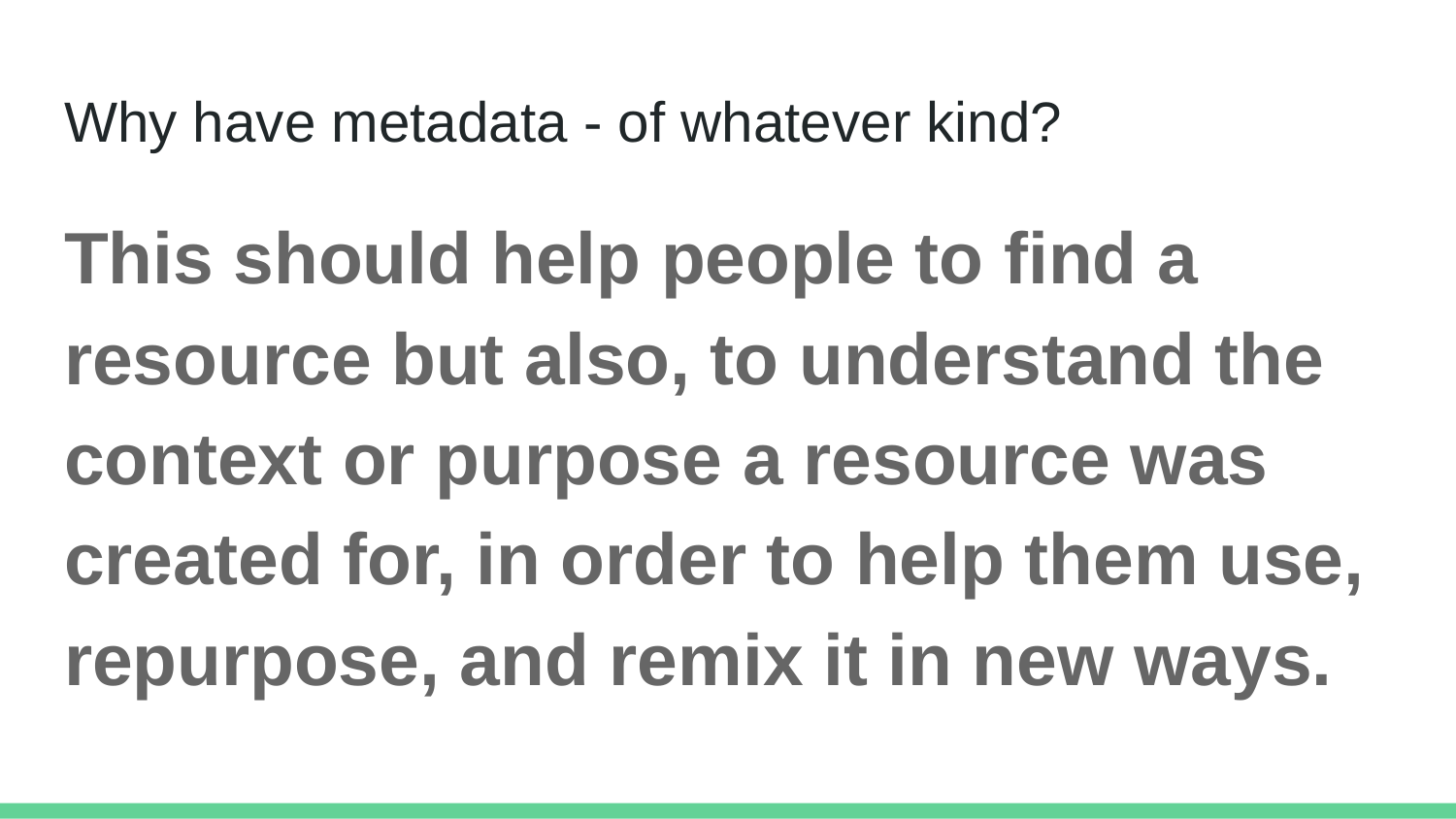

# Why have metadata - of whatever kind?
This should help people to find a resource but also, to understand the context or purpose a resource was created for, in order to help them use, repurpose, and remix it in new ways.